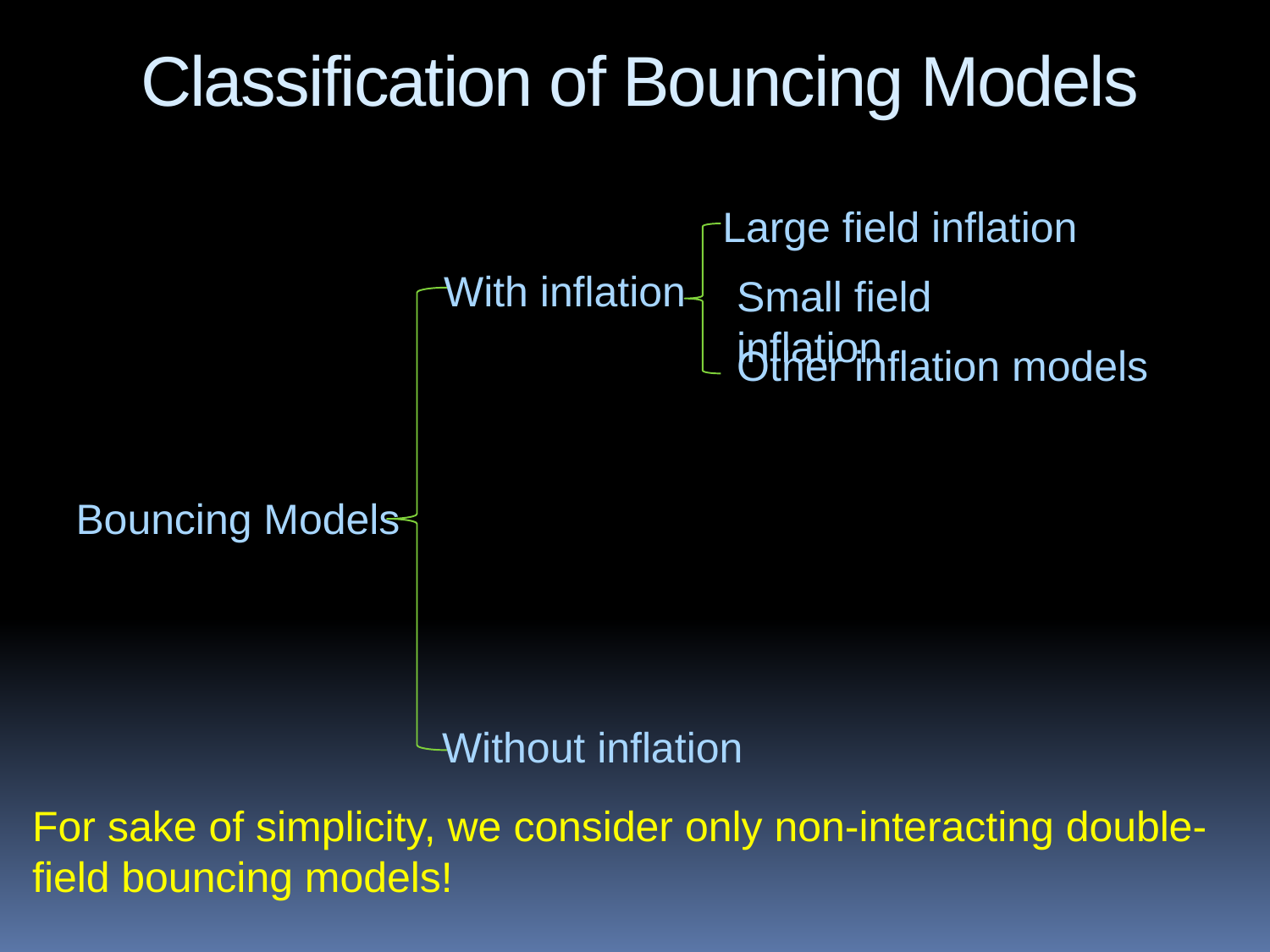

Classification of Bouncing Models
Large field inflation

With inflation
Small field inflation

Other inflation models
Bouncing Models
Without inflation
For sake of simplicity, we consider only non-interacting double-field bouncing models!